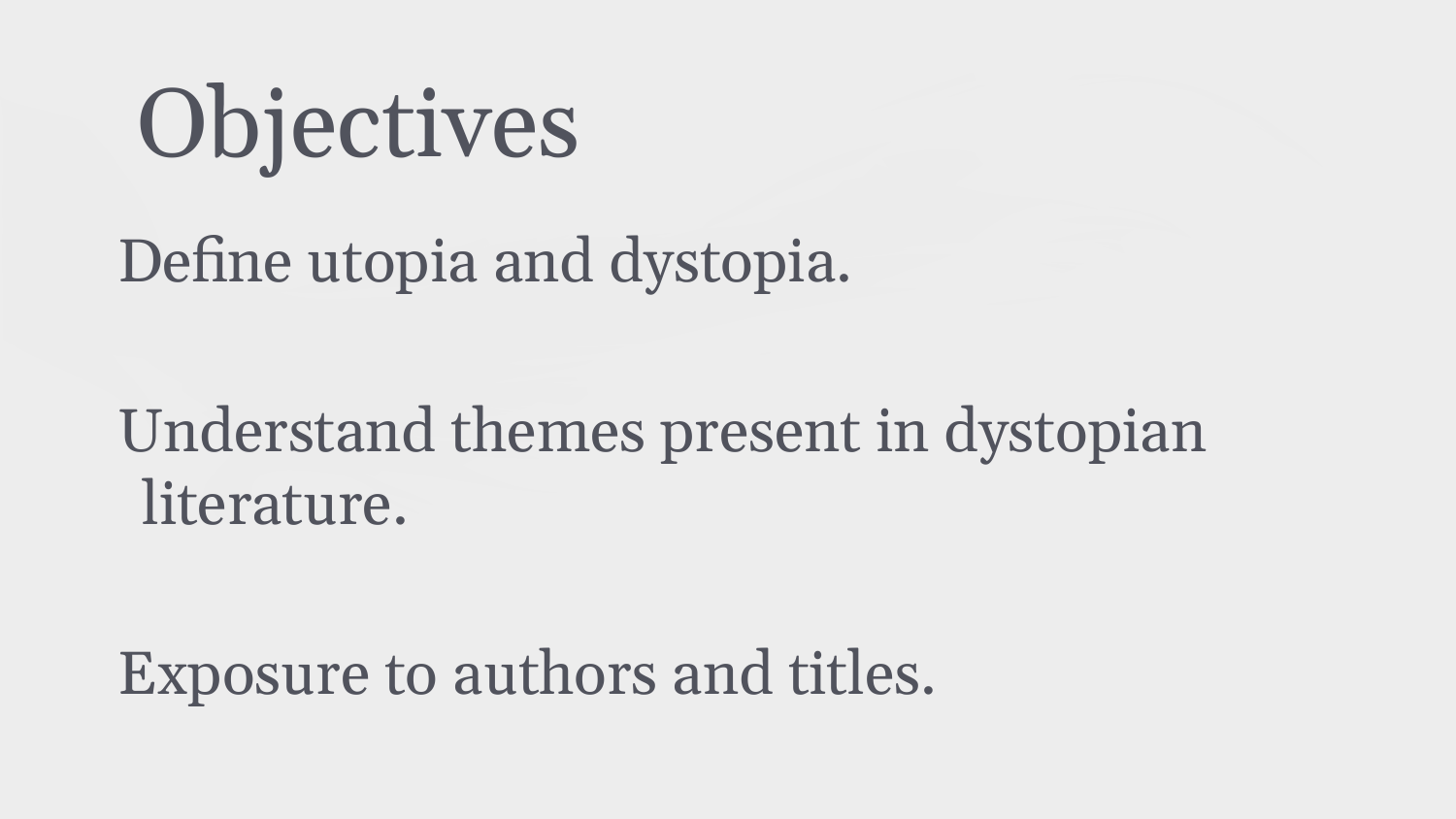

# Objectives
Define utopia and dystopia.

Understand themes present in dystopian literature.

Exposure to authors and titles.